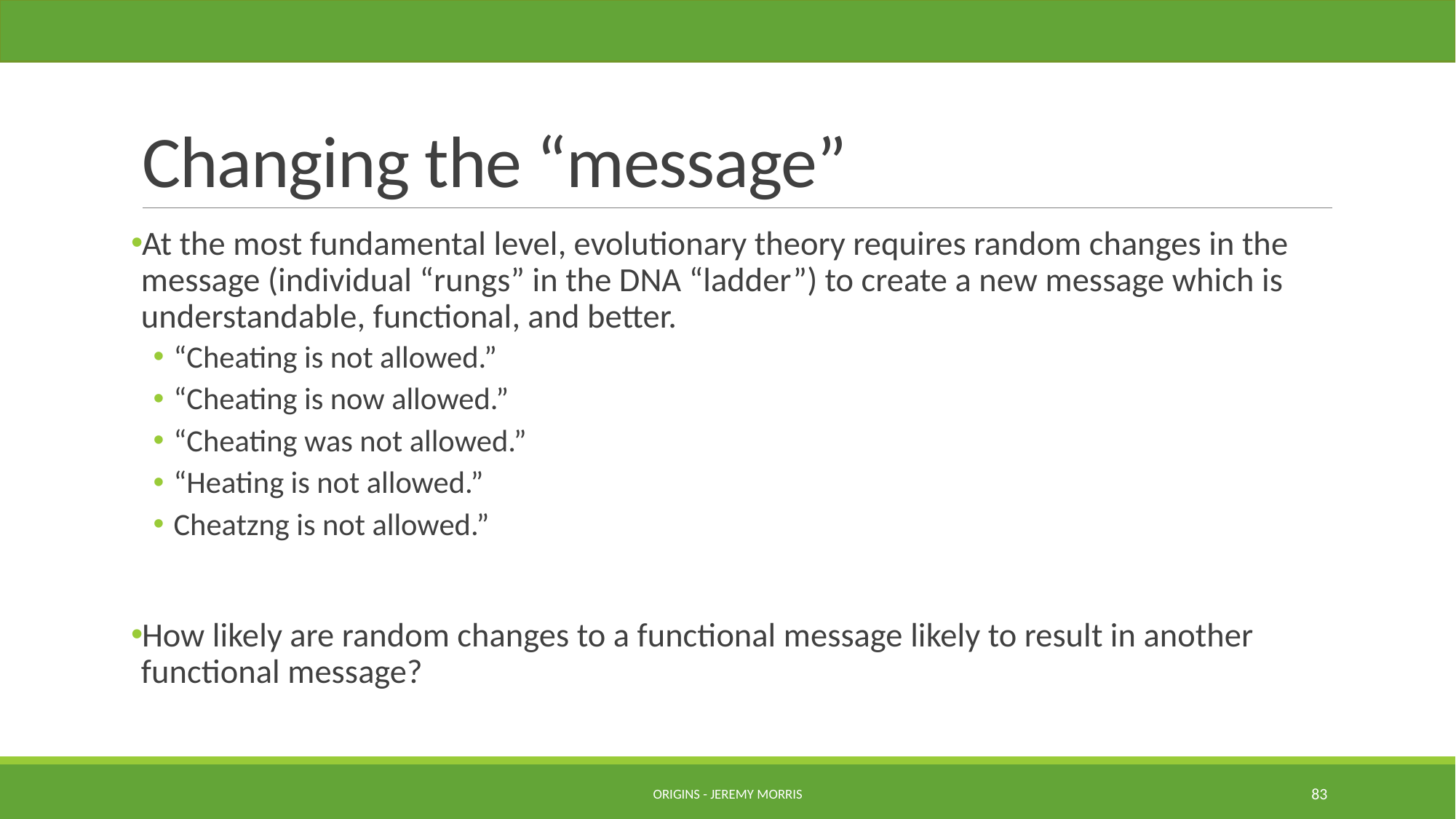

# Changing the “message”
At the most fundamental level, evolutionary theory requires random changes in the message (individual “rungs” in the DNA “ladder”) to create a new message which is understandable, functional, and better.
“Cheating is not allowed.”
“Cheating is now allowed.”
“Cheating was not allowed.”
“Heating is not allowed.”
Cheatzng is not allowed.”

How likely are random changes to a functional message likely to result in another functional message?
Origins - Jeremy Morris
83